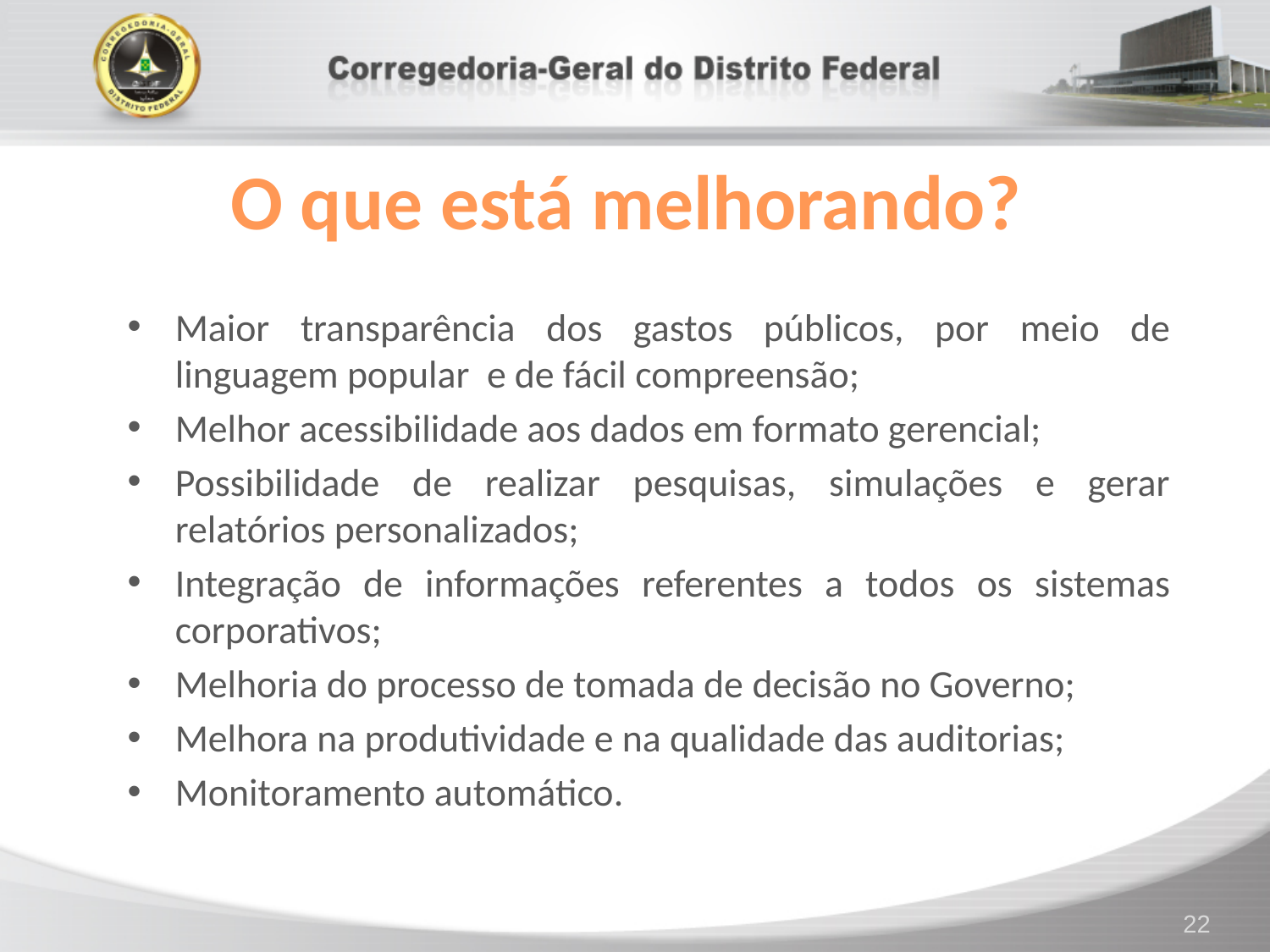

# O que está melhorando?
Maior transparência dos gastos públicos, por meio de linguagem popular  e de fácil compreensão;
Melhor acessibilidade aos dados em formato gerencial;
Possibilidade de realizar pesquisas, simulações e gerar relatórios personalizados;
Integração de informações referentes a todos os sistemas corporativos;
Melhoria do processo de tomada de decisão no Governo;
Melhora na produtividade e na qualidade das auditorias;
Monitoramento automático.
22